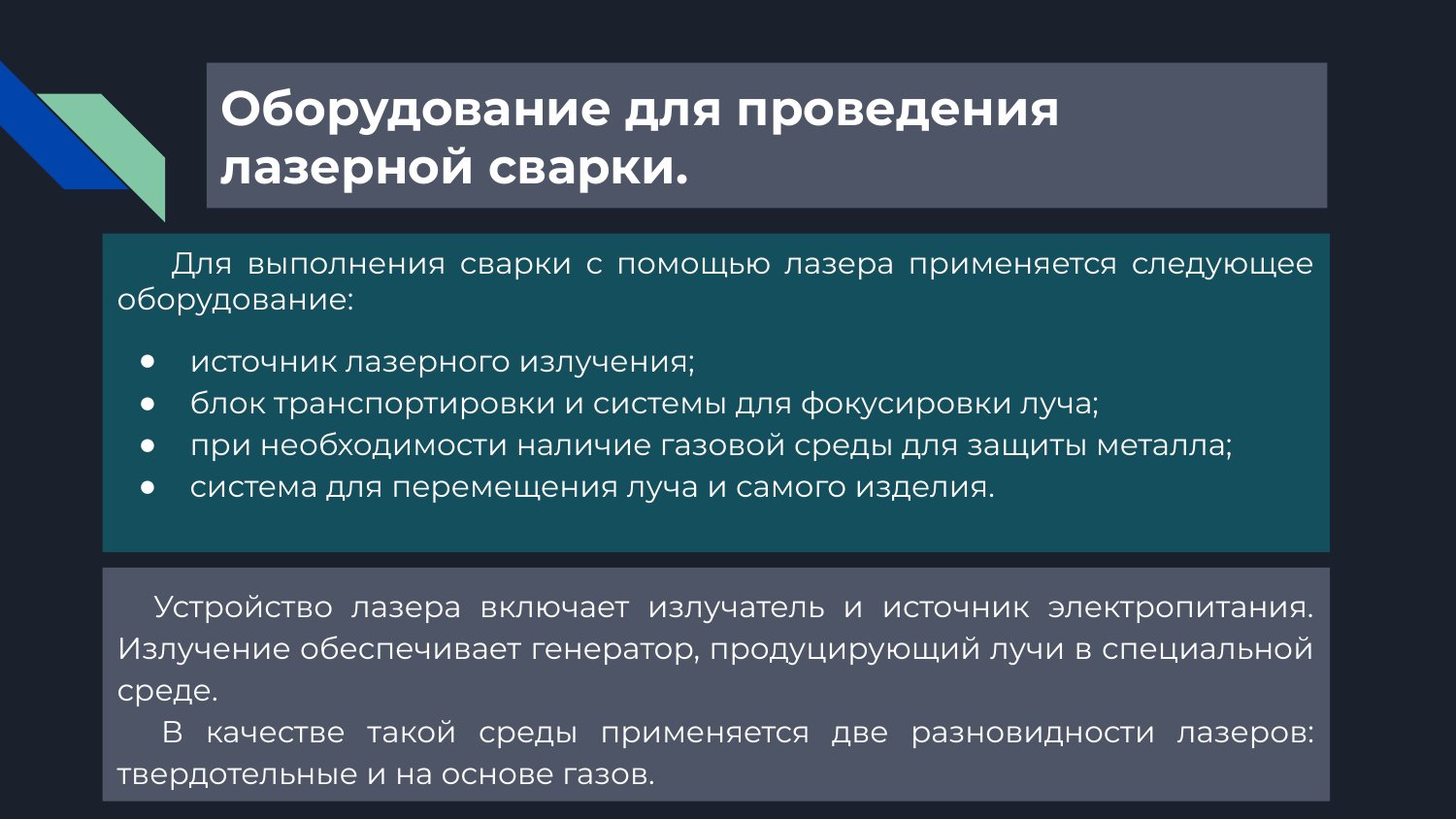

# Оборудование для проведения лазерной сварки.
    Для выполнения сварки с помощью лазера применяется следующее оборудование:
источник лазерного излучения;
блок транспортировки и системы для фокусировки луча;
при необходимости наличие газовой среды для защиты металла;
система для перемещения луча и самого изделия.

  Устройство лазера включает излучатель и источник электропитания. Излучение обеспечивает генератор, продуцирующий лучи в специальной среде.
  В качестве такой среды применяется две разновидности лазеров: твердотельные и на основе газов.